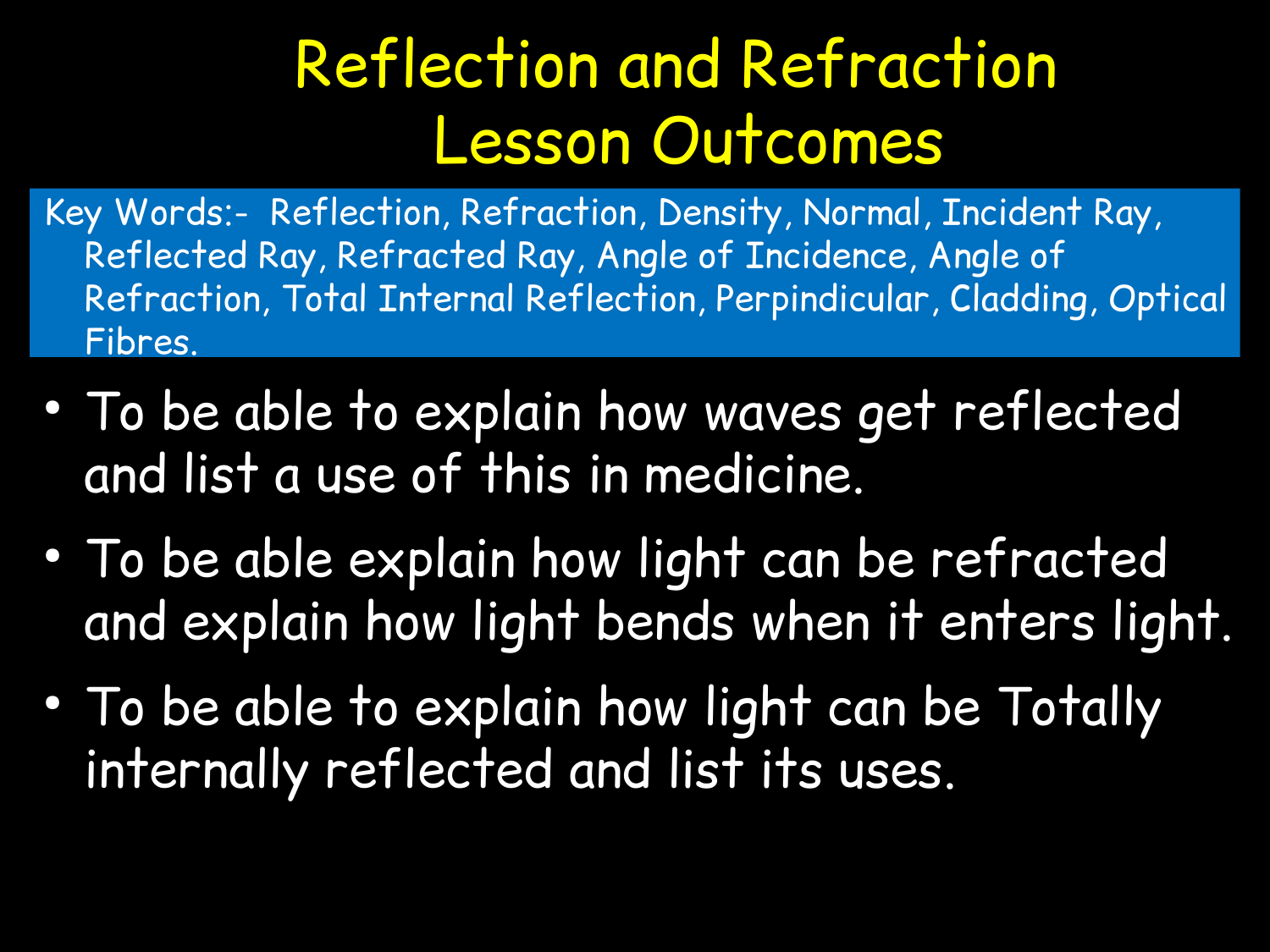

# Reflection and Refraction Lesson Outcomes
Key Words:-  Reflection, Refraction, Density, Normal, Incident Ray, Reflected Ray, Refracted Ray, Angle of Incidence, Angle of Refraction, Total Internal Reflection, Perpindicular, Cladding, Optical Fibres.
To be able to explain how waves get reflected and list a use of this in medicine.
To be able explain how light can be refracted and explain how light bends when it enters light.
To be able to explain how light can be Totally internally reflected and list its uses.